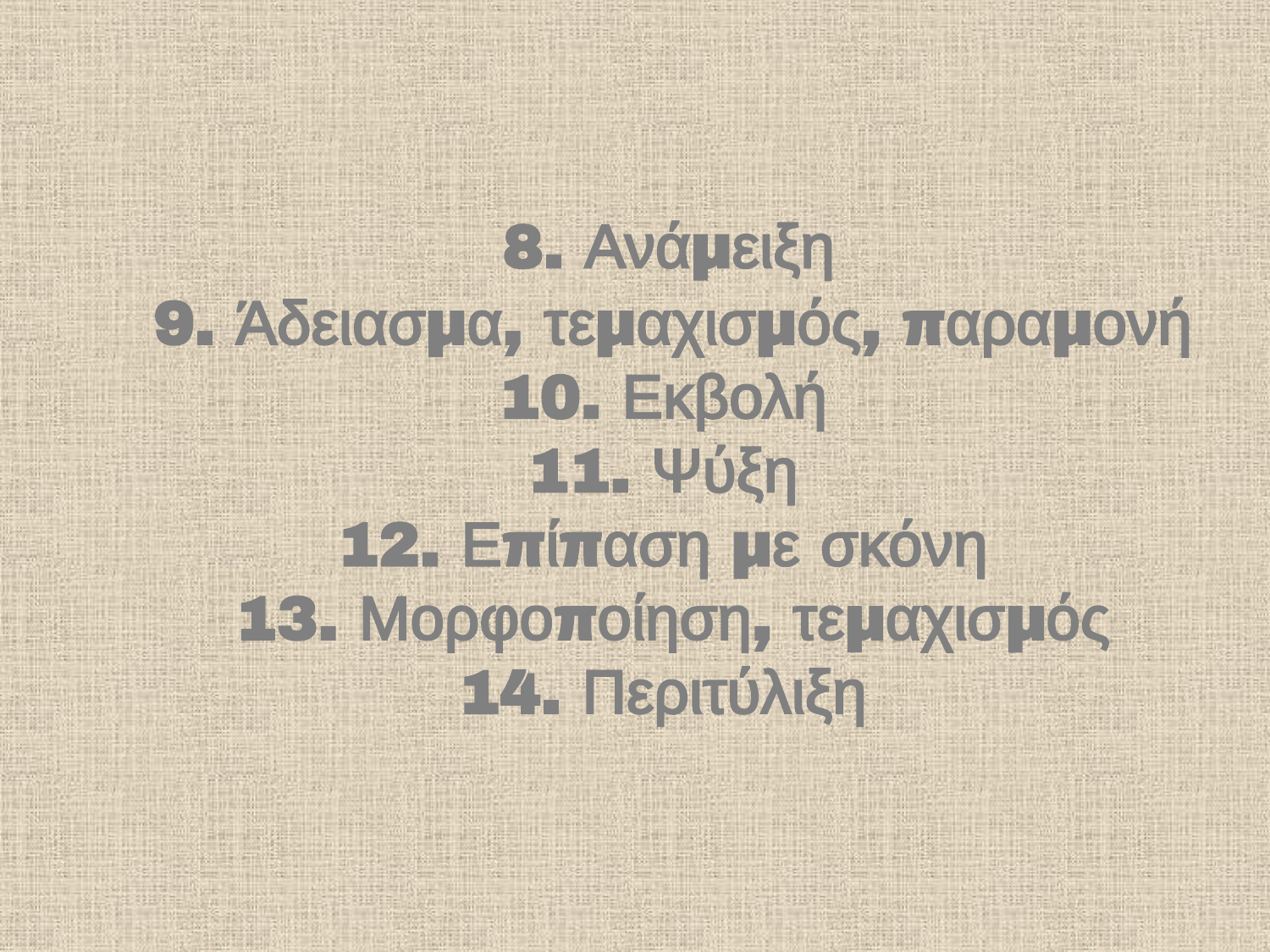

# 8. Ανάμειξη 9. Άδειασμα, τεμαχισμός, παραμονή 10. Εκβολή 11. Ψύξη 12. Επίπαση με σκόνη 13. Μορφοποίηση, τεμαχισμός 14. Περιτύλιξη